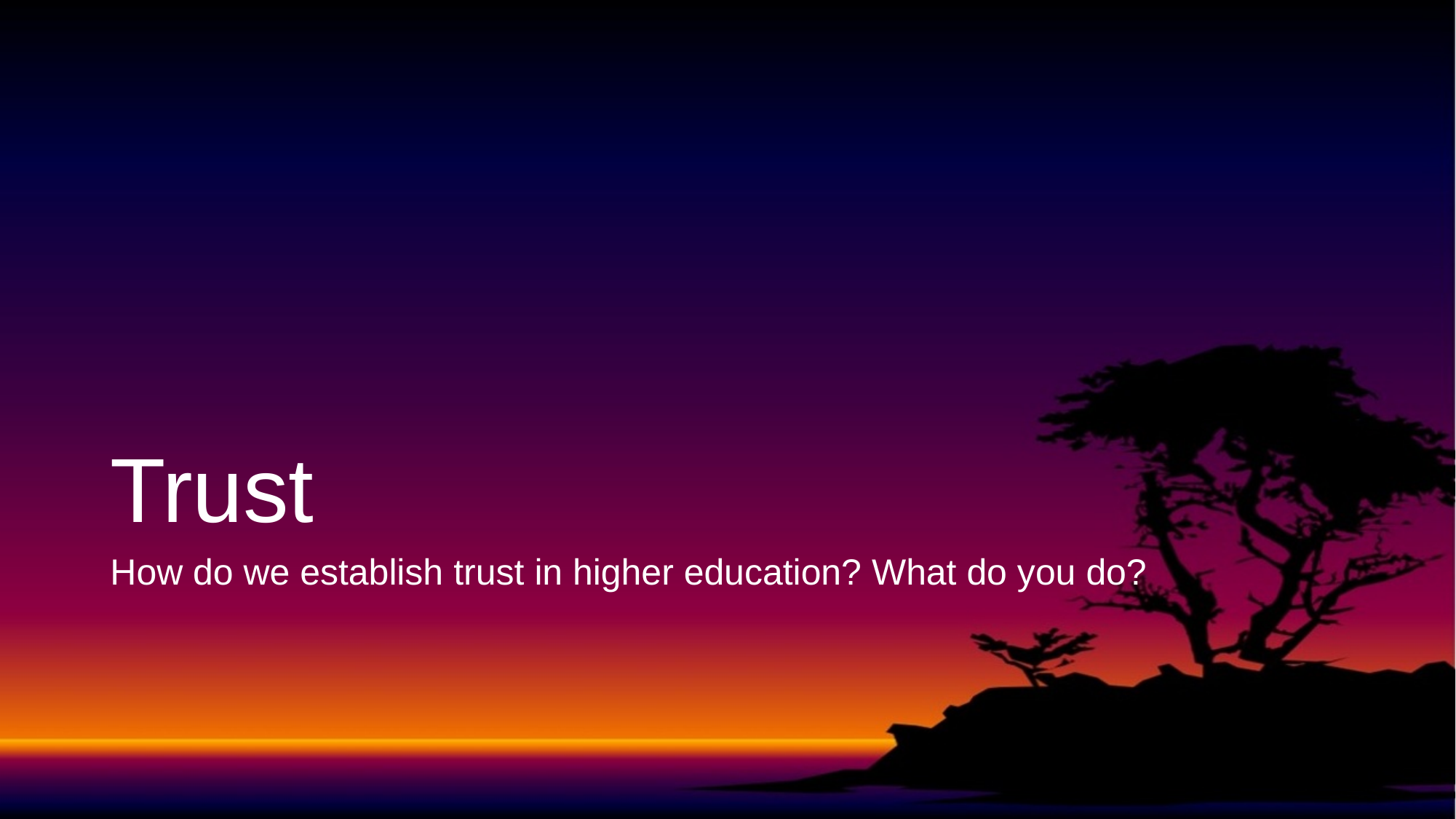

# Trust
How do we establish trust in higher education? What do you do?